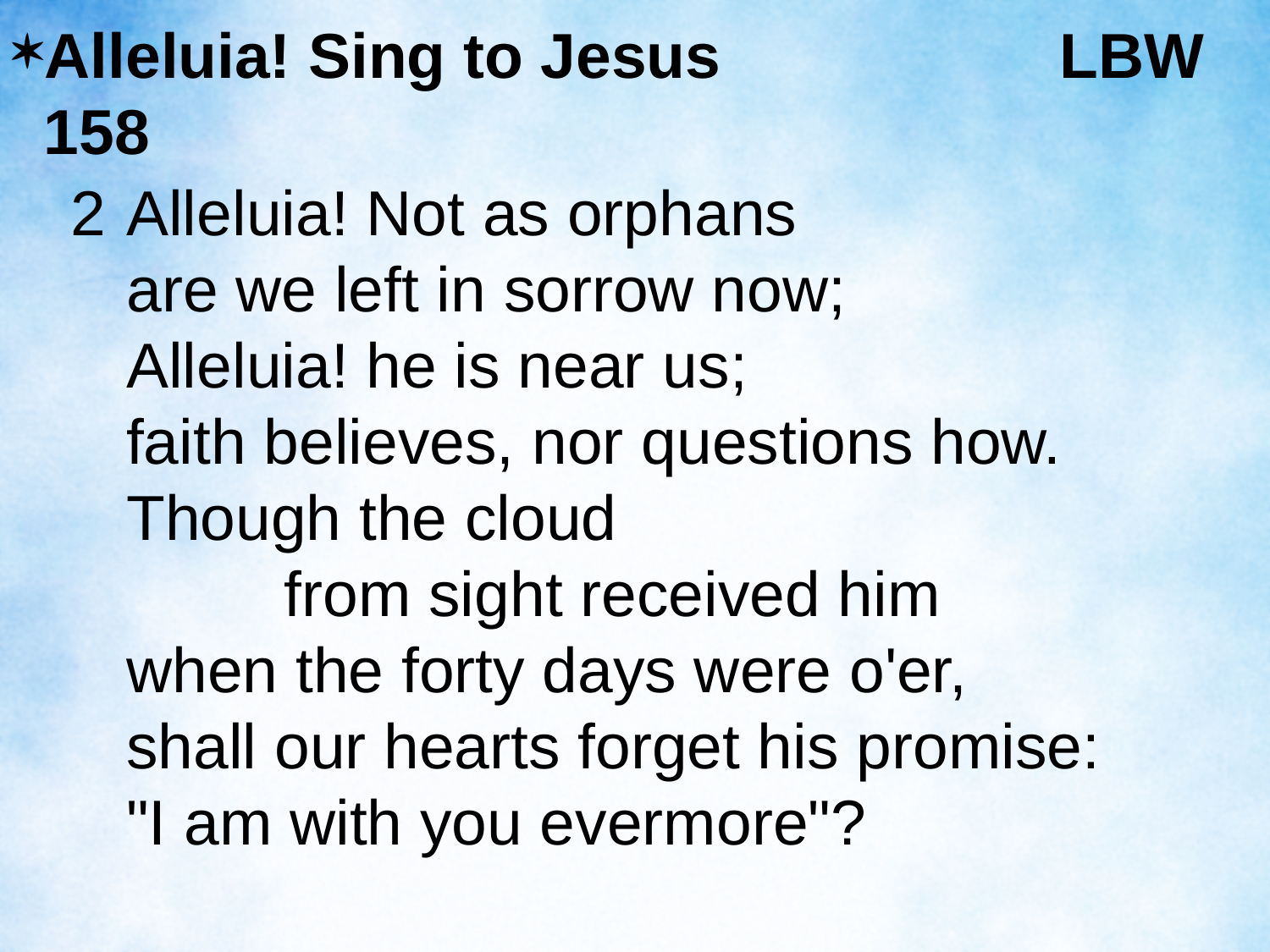

Alleluia! Sing to Jesus			LBW 158
2	Alleluia! Not as orphans
	are we left in sorrow now;
	Alleluia! he is near us;
	faith believes, nor questions how.
	Though the cloud                                           from sight received him
	when the forty days were o'er,
	shall our hearts forget his promise:
	"I am with you evermore"?